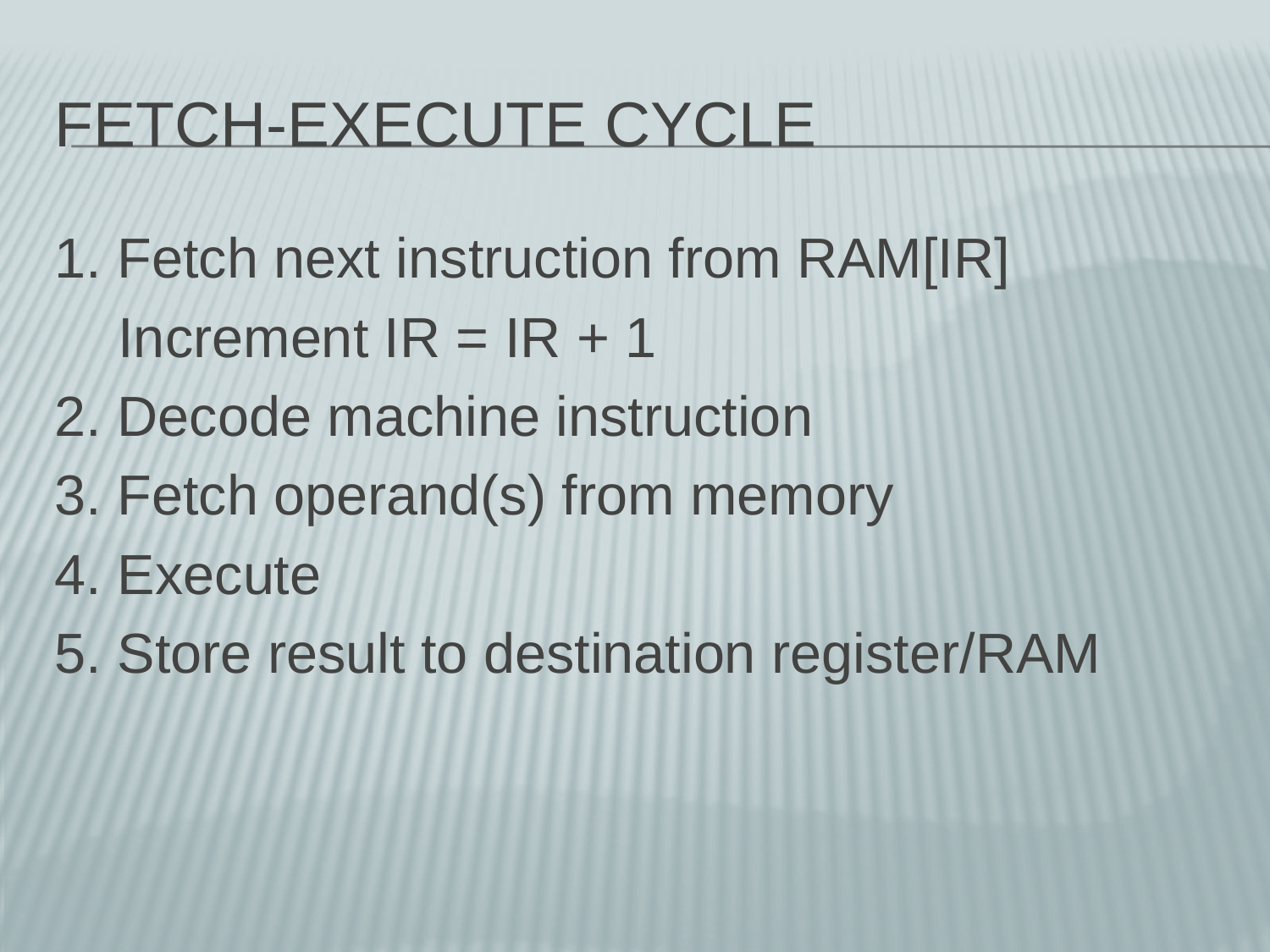

# Fetch-Execute Cycle
1. Fetch next instruction from RAM[IR]
	 Increment IR = IR + 1
2. Decode machine instruction
3. Fetch operand(s) from memory
4. Execute
5. Store result to destination register/RAM